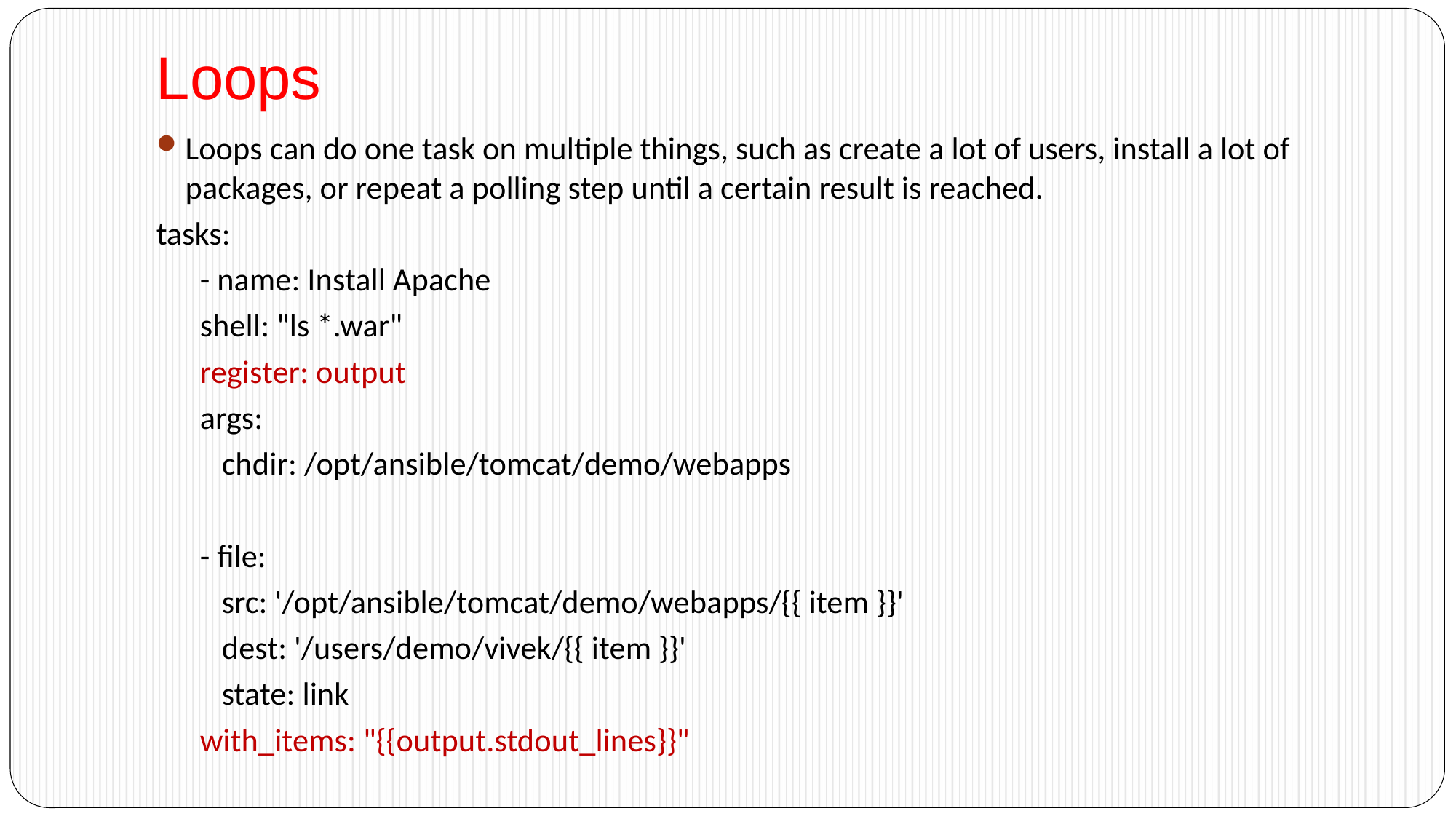

# Loops
Loops can do one task on multiple things, such as create a lot of users, install a lot of packages, or repeat a polling step until a certain result is reached.
tasks:
      - name: Install Apache
      shell: "ls *.war"
      register: output
      args:
         chdir: /opt/ansible/tomcat/demo/webapps

      - file:
         src: '/opt/ansible/tomcat/demo/webapps/{{ item }}'
         dest: '/users/demo/vivek/{{ item }}'
         state: link
      with_items: "{{output.stdout_lines}}"